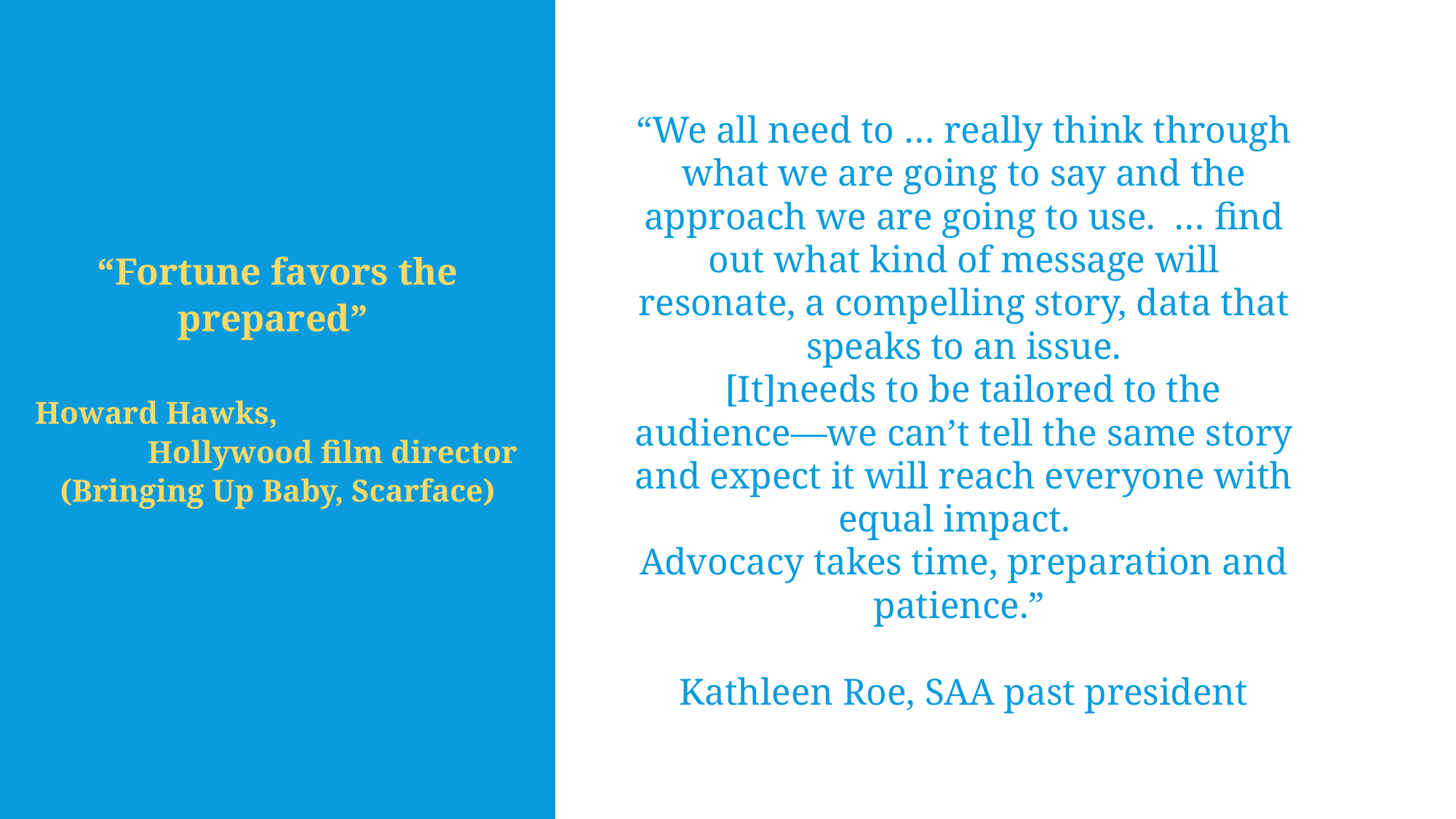

# “Fortune favors the prepared” Howard Hawks,                                              Hollywood film director (Bringing Up Baby, Scarface)
“We all need to … really think through what we are going to say and the approach we are going to use.  … find out what kind of message will resonate, a compelling story, data that speaks to an issue.
  [It]needs to be tailored to the audience—we can’t tell the same story and expect it will reach everyone with equal impact.  
Advocacy takes time, preparation and patience.”
Kathleen Roe, SAA past president